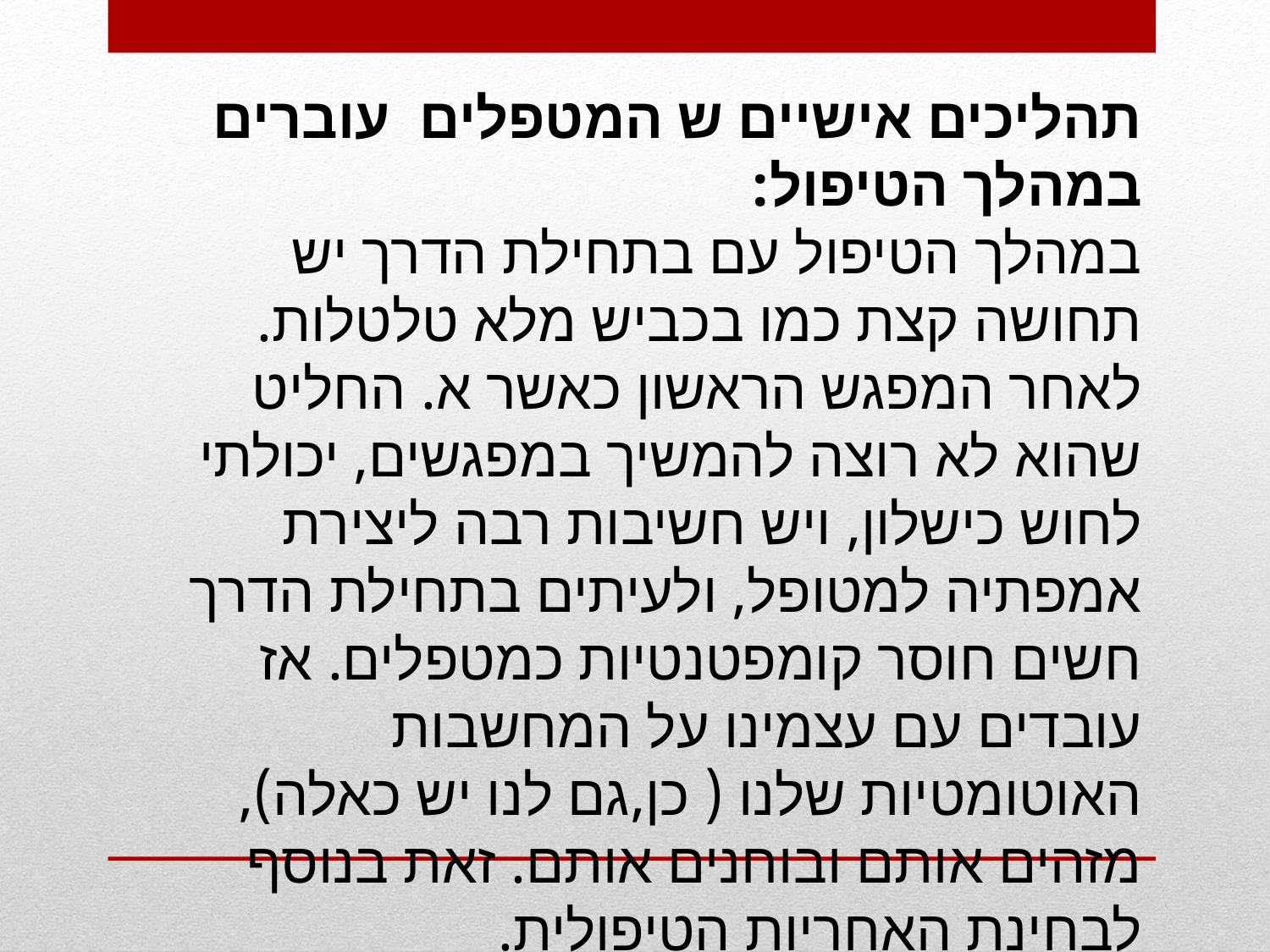

תהליכים אישיים ש המטפלים  עוברים במהלך הטיפול:
במהלך הטיפול עם בתחילת הדרך יש תחושה קצת כמו בכביש מלא טלטלות. לאחר המפגש הראשון כאשר א. החליט שהוא לא רוצה להמשיך במפגשים, יכולתי לחוש כישלון, ויש חשיבות רבה ליצירת אמפתיה למטופל, ולעיתים בתחילת הדרך חשים חוסר קומפטנטיות כמטפלים. אז עובדים עם עצמינו על המחשבות האוטומטיות שלנו ( כן,גם לנו יש כאלה), מזהים אותם ובוחנים אותם. זאת בנוסף לבחינת האחריות הטיפולית.